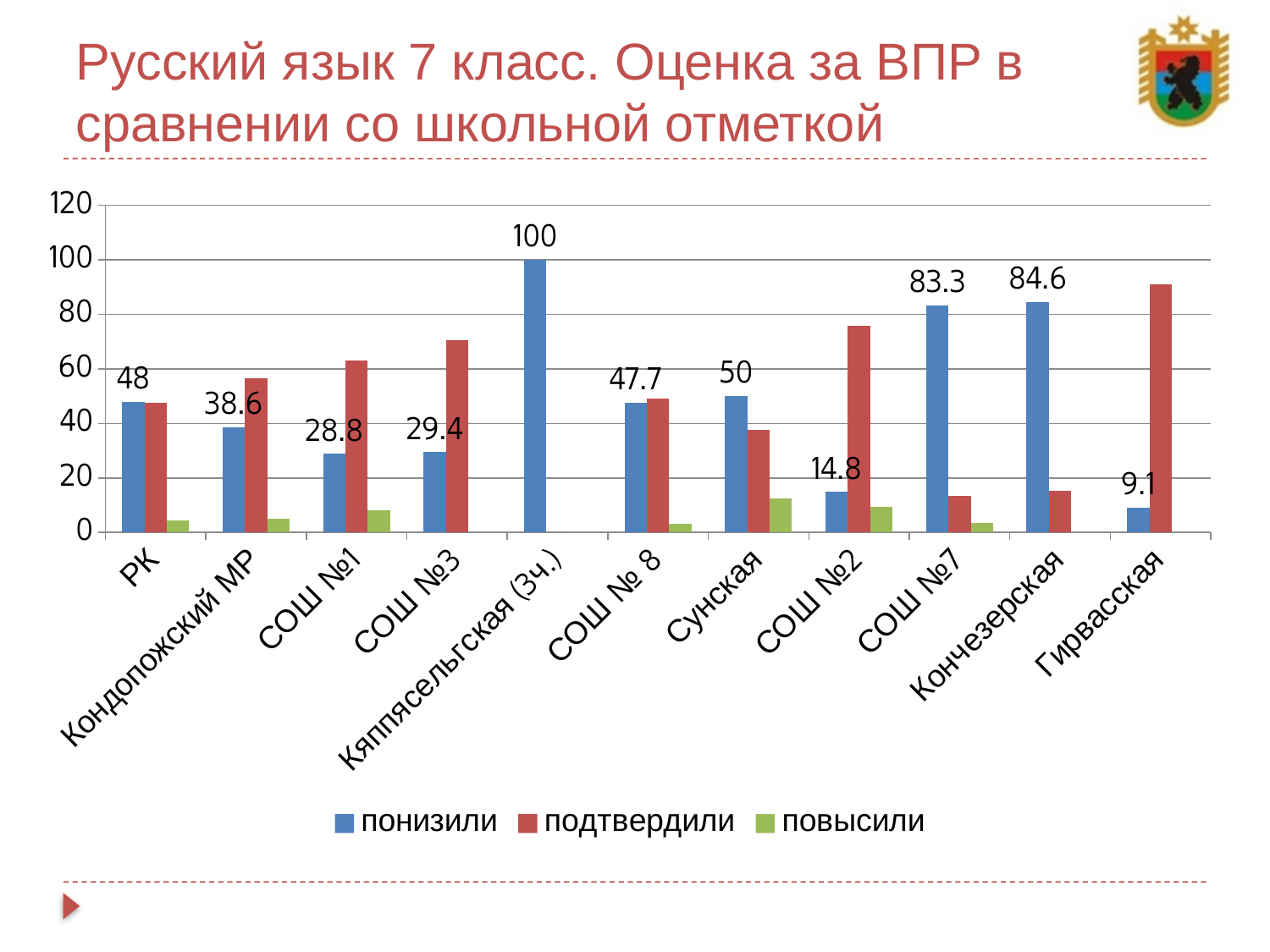

# Русский язык 7 класс. Оценка за ВПР в сравнении со школьной отметкой

### Chart

| Category | понизили | подтвердили | повысили |
|---|---|---|---|
| РК | 48.0 | 47.4 | 4.5 |
| Кондопожский МР | 38.6 | 56.5 | 4.9 |
| СОШ №1 | 28.8 | 63.0 | 8.2 |
| СОШ №3 | 29.4 | 70.6 | 0.0 |
| Кяппясельгская (3ч.) | 100.0 | 0.0 | 0.0 |
| СОШ № 8 | 47.7 | 49.2 | 3.0 |
| Сунская | 50.0 | 37.5 | 12.5 |
| СОШ №2 | 14.8 | 75.9 | 9.26 |
| СОШ №7 | 83.3 | 13.3 | 3.3 |
| Кончезерская | 84.6 | 15.4 | 0.0 |
| Гирвасская | 9.1 | 90.9 | 0.0 |